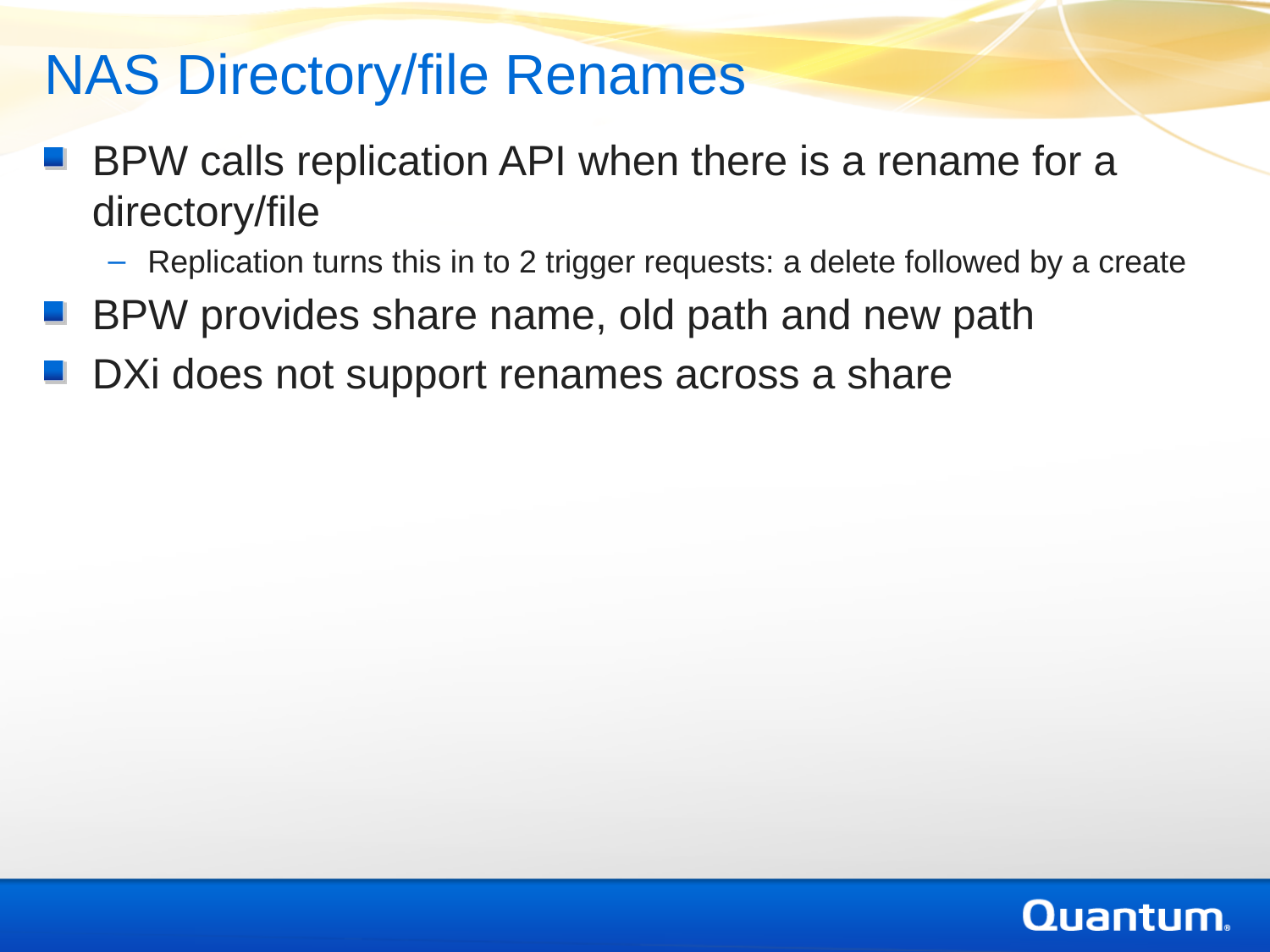

NAS Directory/file Renames
BPW calls replication API when there is a rename for a directory/file
Replication turns this in to 2 trigger requests: a delete followed by a create
BPW provides share name, old path and new path
DXi does not support renames across a share